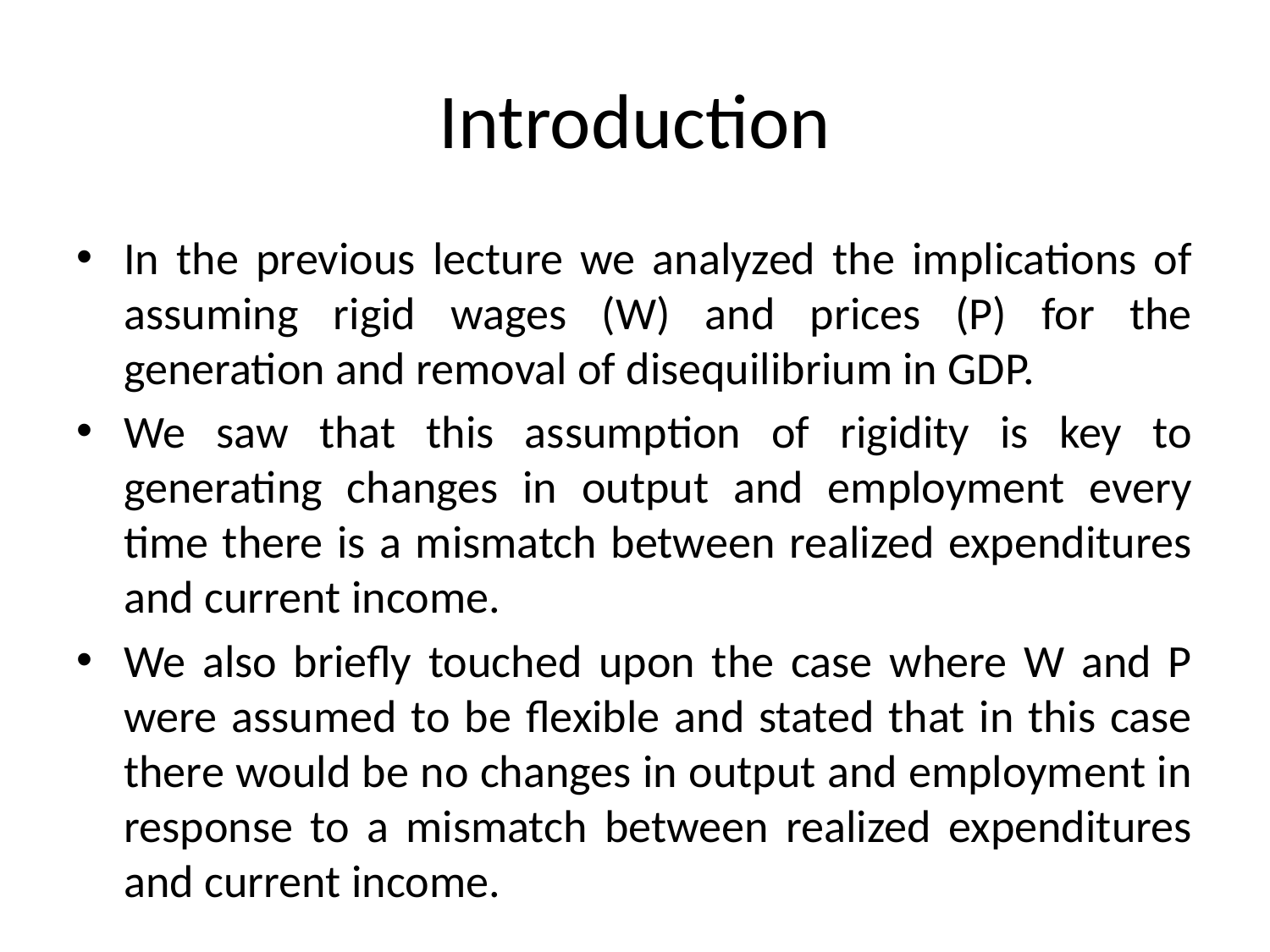

# Introduction
In the previous lecture we analyzed the implications of assuming rigid wages (W) and prices (P) for the generation and removal of disequilibrium in GDP.
We saw that this assumption of rigidity is key to generating changes in output and employment every time there is a mismatch between realized expenditures and current income.
We also briefly touched upon the case where W and P were assumed to be flexible and stated that in this case there would be no changes in output and employment in response to a mismatch between realized expenditures and current income.